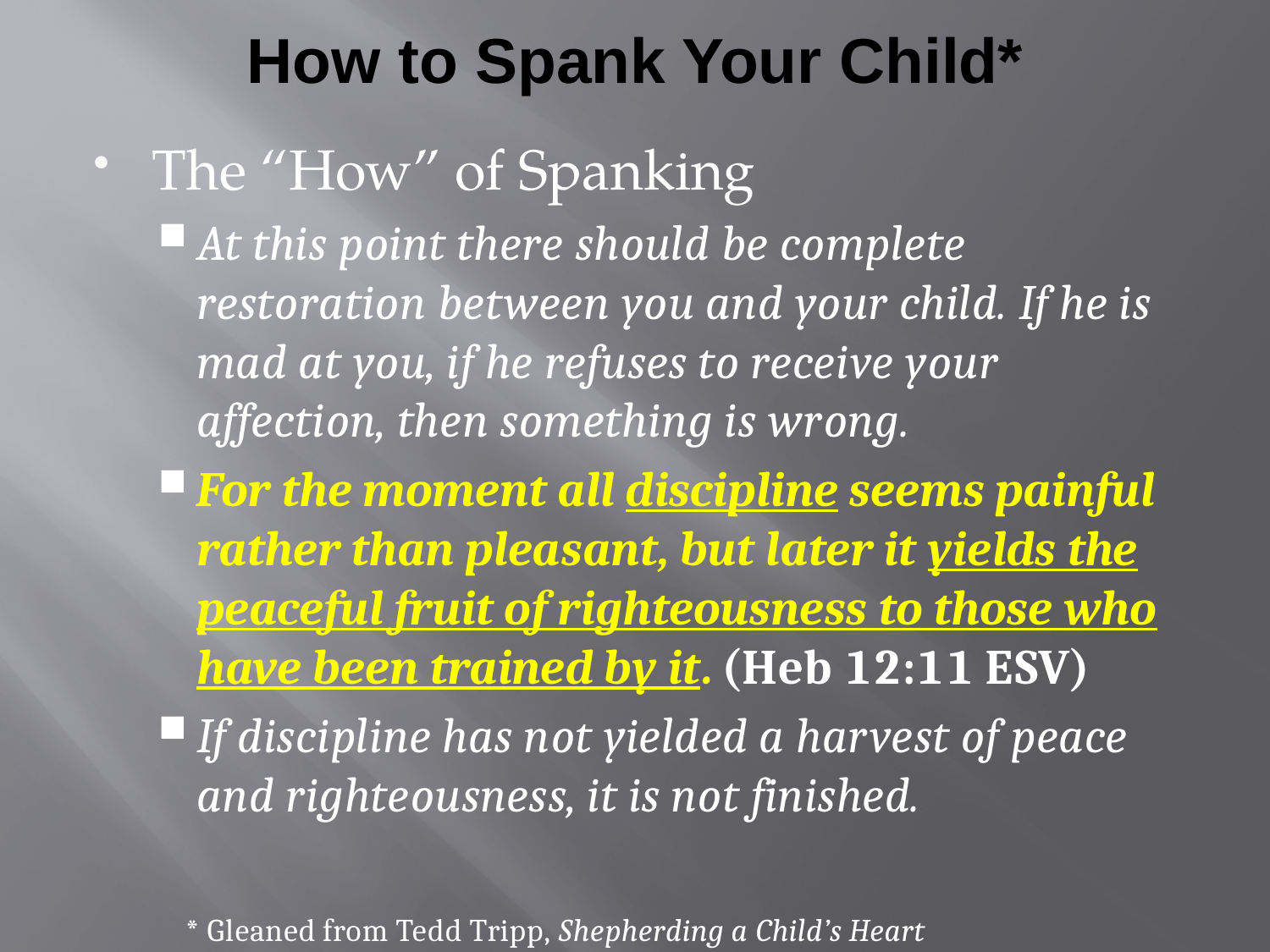

# How to Spank Your Child*
The “How” of Spanking
At this point there should be complete restoration between you and your child. If he is mad at you, if he refuses to receive your affection, then something is wrong.
For the moment all discipline seems painful rather than pleasant, but later it yields the peaceful fruit of righteousness to those who have been trained by it. (Heb 12:11 ESV)
If discipline has not yielded a harvest of peace and righteousness, it is not finished.
* Gleaned from Tedd Tripp, Shepherding a Child’s Heart